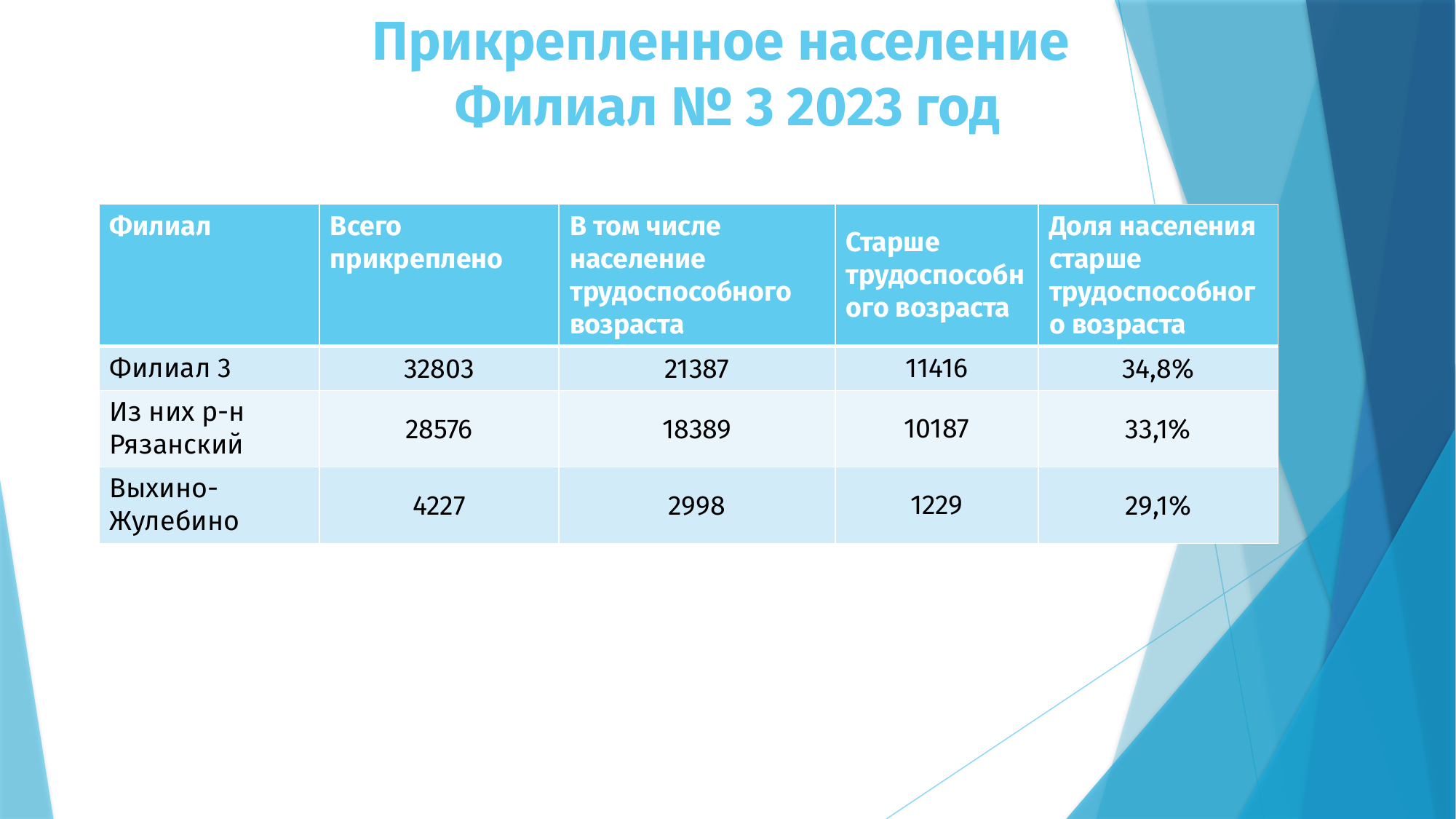

# Прикрепленное население Филиал № 3 2023 год
| Филиал | Всего прикреплено | В том числе население трудоспособного возраста | Старше трудоспособного возраста | Доля населения старше трудоспособного возраста |
| --- | --- | --- | --- | --- |
| Филиал 3 | 32803 | 21387 | 11416 | 34,8% |
| Из них р-н Рязанский | 28576 | 18389 | 10187 | 33,1% |
| Выхино-Жулебино | 4227 | 2998 | 1229 | 29,1% |